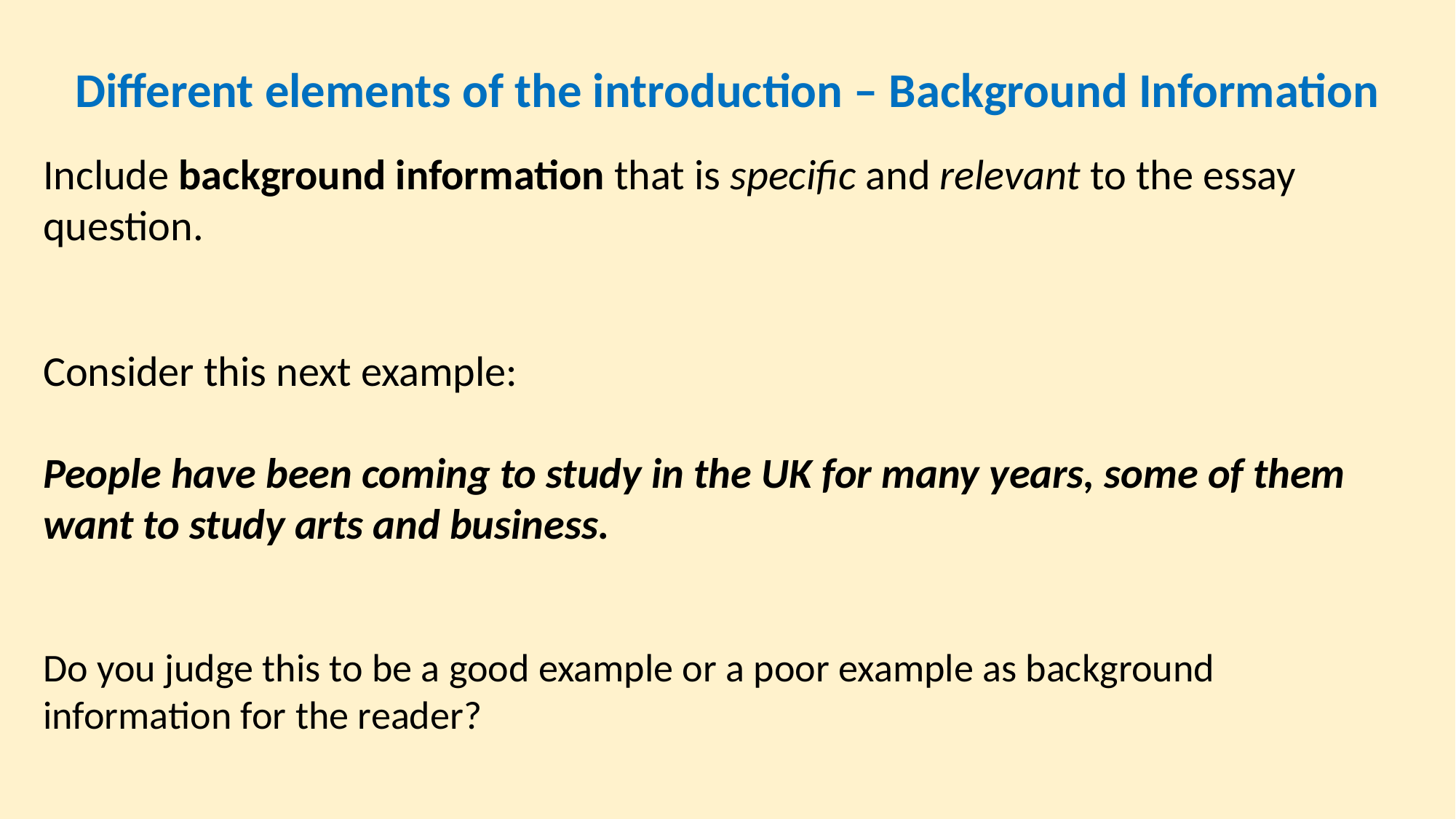

Different elements of the introduction – Background Information
Include background information that is specific and relevant to the essay question.

Consider this next example:

People have been coming to study in the UK for many years, some of them want to study arts and business.

Do you judge this to be a good example or a poor example as background information for the reader?